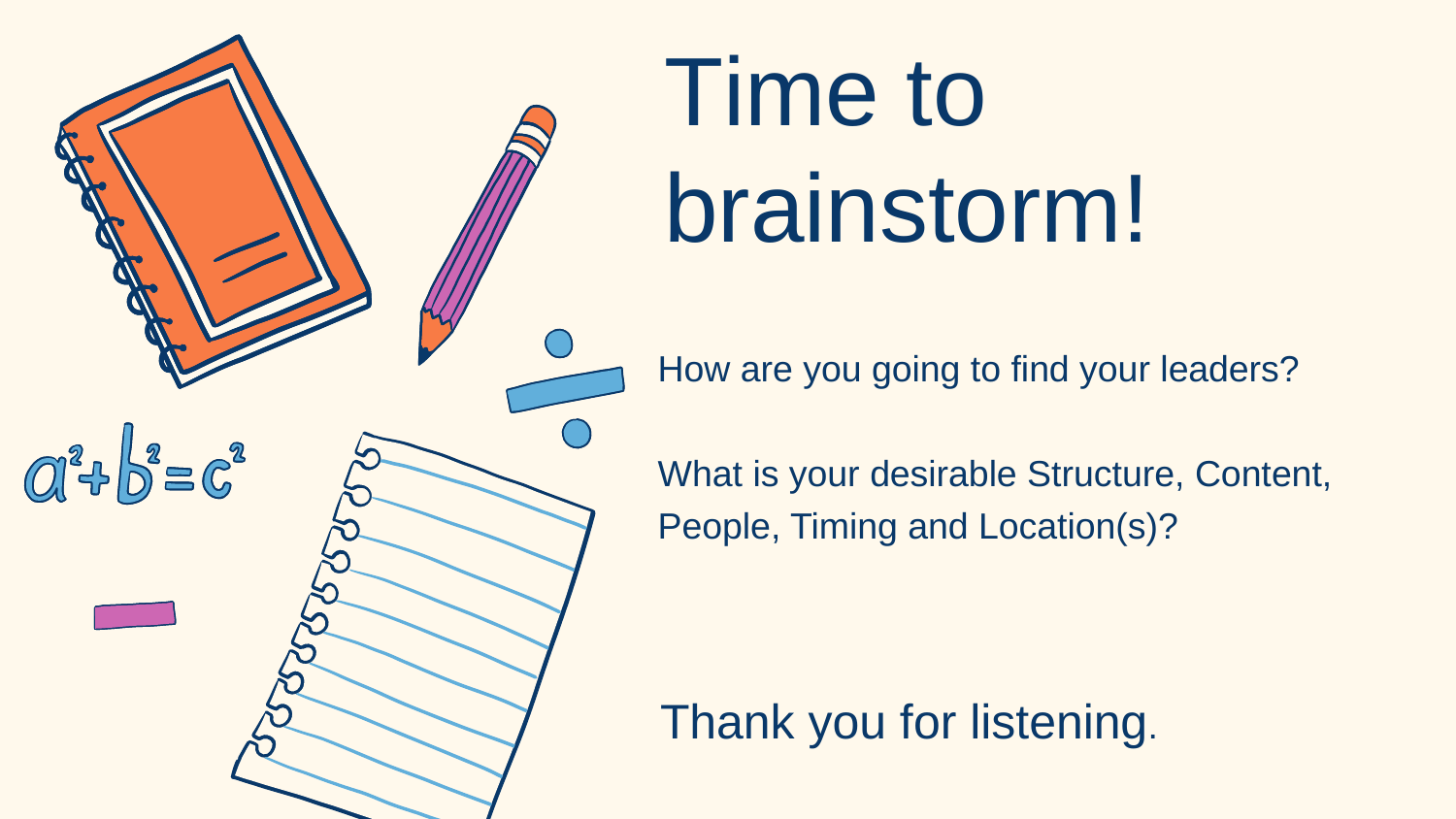

Time to brainstorm!
Thank you for listening.

How are you going to find your leaders?

What is your desirable Structure, Content, People, Timing and Location(s)?